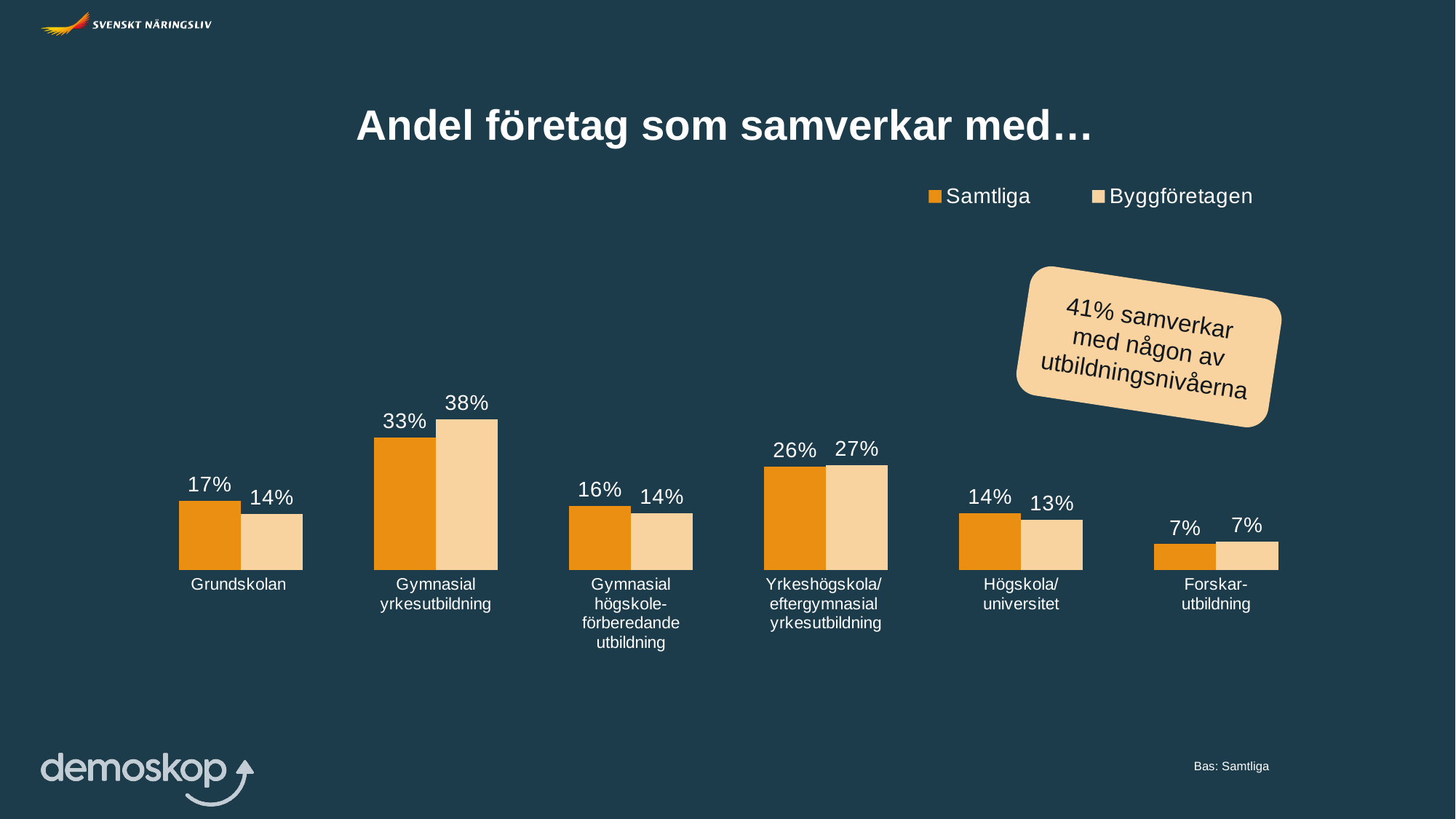

Andel företag som samverkar med…

### Chart

| Category | Samtliga | Byggföretagen |
|---|---|---|
| Grundskolan  | 17.46367364 | 14.208786979527785 |
| Gymnasial
yrkesutbildning | 33.3883485526 | 37.98473871199356 |
| Gymnasial
högskole-
förberedande
utbildning | 16.20719487124 | 14.376786010457957 |
| Yrkeshögskola/
eftergymnasial
yrkesutbildning | 26.025417027378 | 26.511177875169267 |
| Högskola/
universitet | 14.370014528 | 12.640825496931837 |
| Forskar-
utbildning | 6.54898045158346 | 7.1985084857602955 |
41% samverkar
med någon av utbildningsnivåerna
Bas: Samtliga